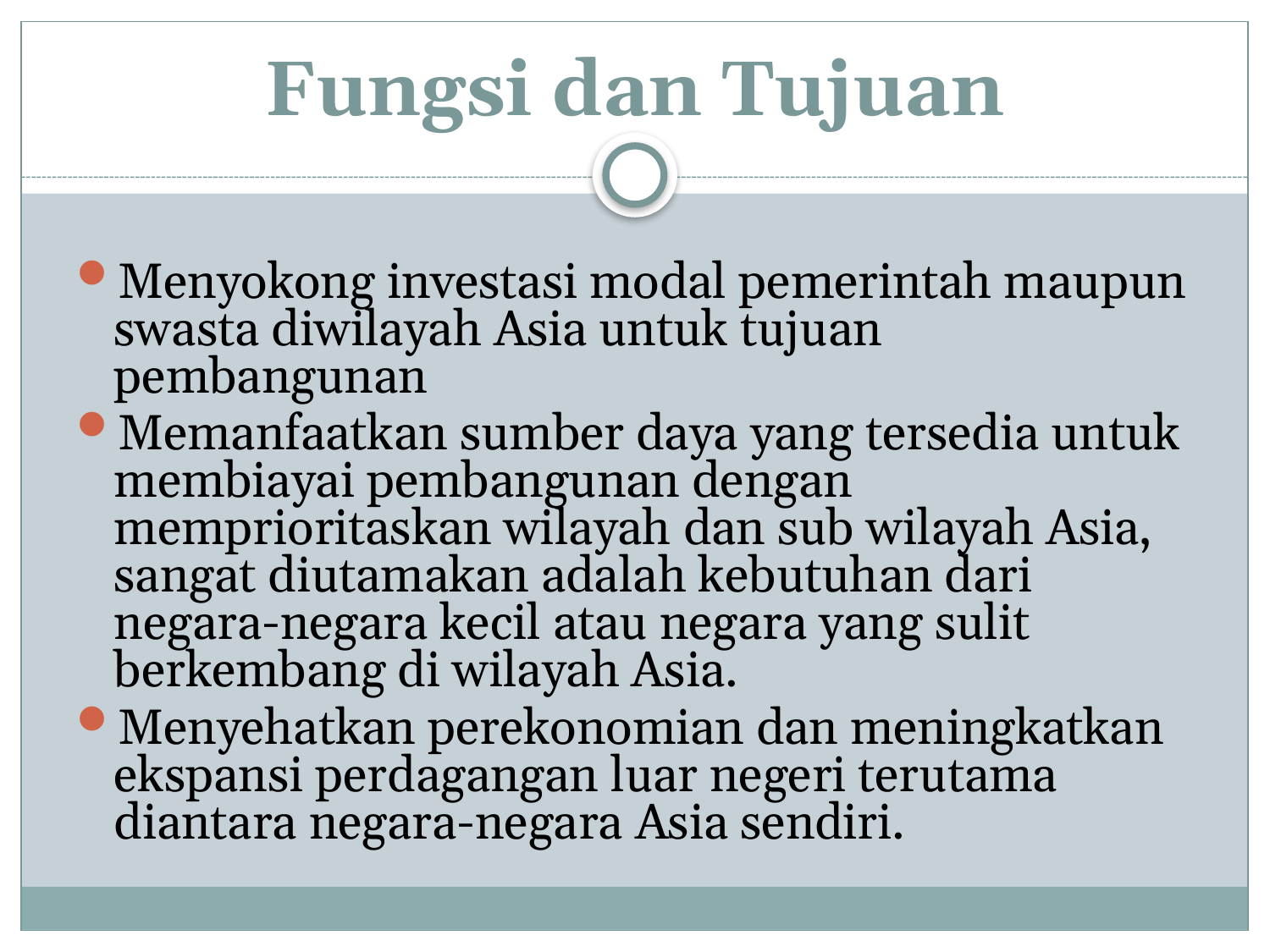

# Fungsi dan Tujuan
Menyokong investasi modal pemerintah maupun swasta diwilayah Asia untuk tujuan pembangunan
Memanfaatkan sumber daya yang tersedia untuk membiayai pembangunan dengan memprioritaskan wilayah dan sub wilayah Asia, sangat diutamakan adalah kebutuhan dari negara-negara kecil atau negara yang sulit berkembang di wilayah Asia.
Menyehatkan perekonomian dan meningkatkan ekspansi perdagangan luar negeri terutama diantara negara-negara Asia sendiri.